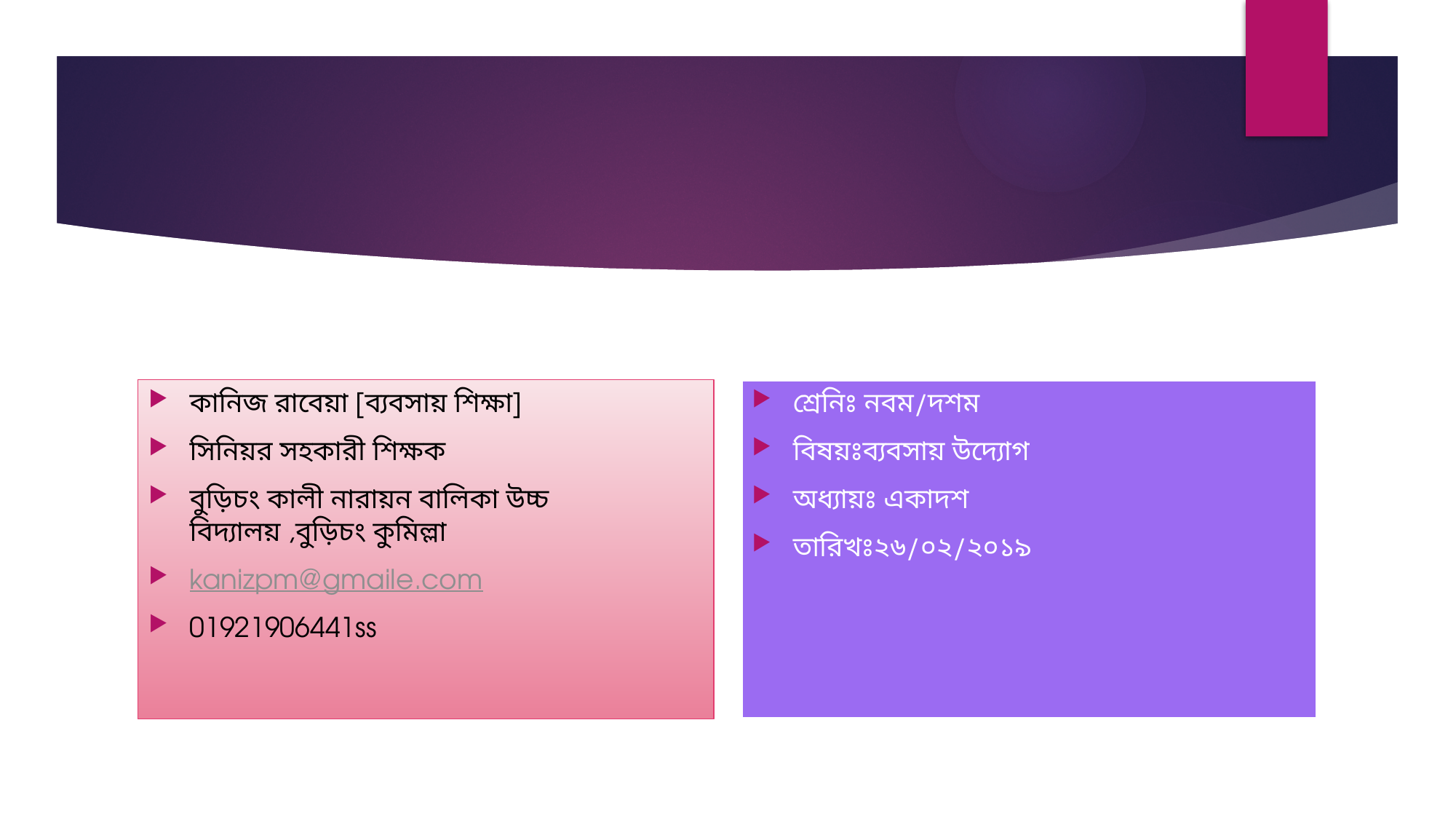

#

কানিজ রাবেয়া [ব্যবসায় শিক্ষা]
সিনিয়র সহকারী শিক্ষক
বুড়িচং কালী নারায়ন বালিকা উচ্চ বিদ্যালয় ,বুড়িচং কুমিল্লা
kanizpm@gmaile.com
01921906441ss
শ্রেনিঃ নবম/দশম
বিষয়ঃব্যবসায় উদ্যোগ
অধ্যায়ঃ একাদশ
তারিখঃ২৬/০২/২০১৯